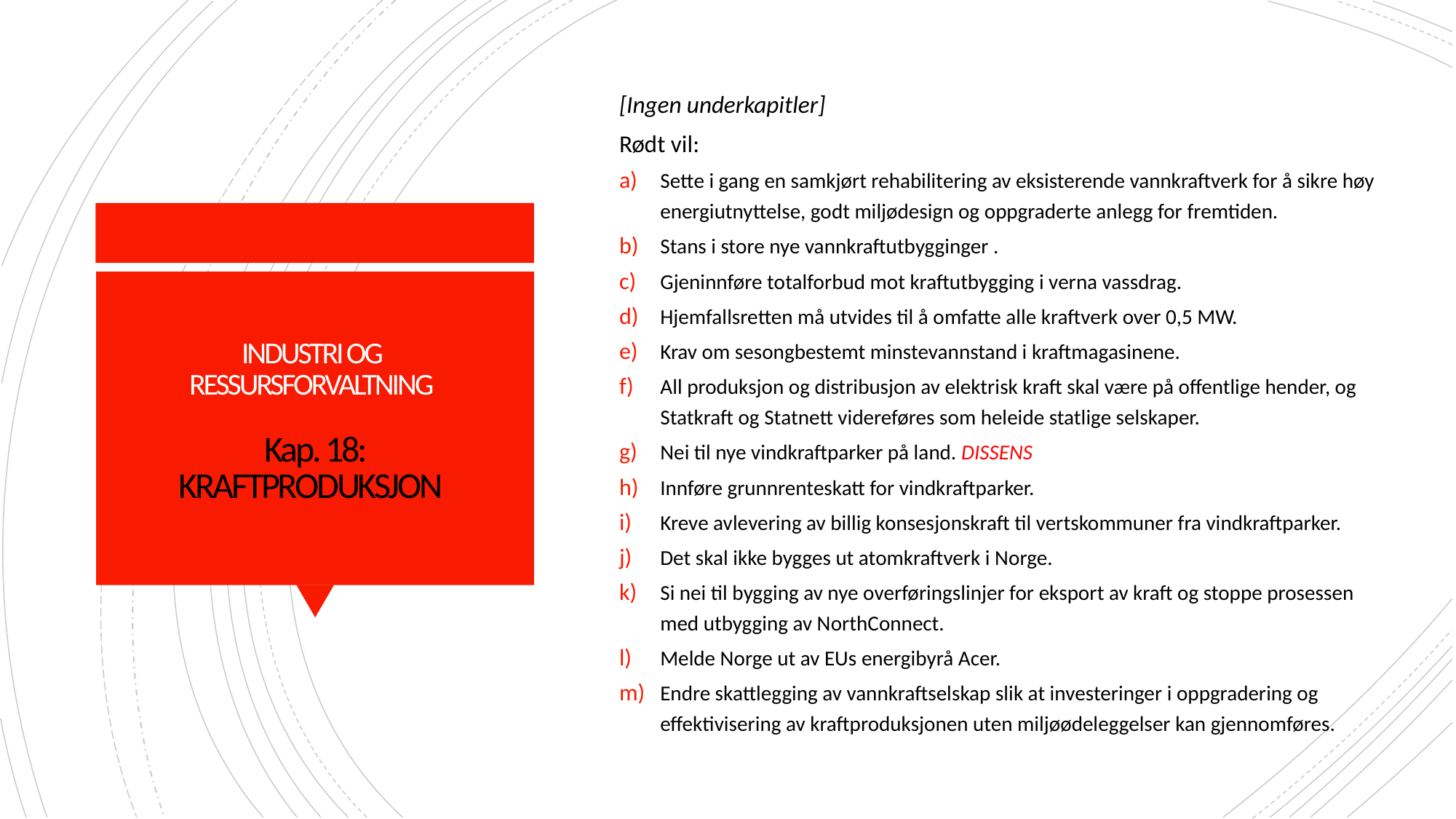

[Ingen underkapitler]
Rødt vil:
Sette i gang en samkjørt rehabilitering av eksisterende vannkraftverk for å sikre høy energiutnyttelse, godt miljødesign og oppgraderte anlegg for fremtiden.
Stans i store nye vannkraftutbygginger .
Gjeninnføre totalforbud mot kraftutbygging i verna vassdrag.
Hjemfallsretten må utvides til å omfatte alle kraftverk over 0,5 MW.
Krav om sesongbestemt minstevannstand i kraftmagasinene.
All produksjon og distribusjon av elektrisk kraft skal være på offentlige hender, og Statkraft og Statnett videreføres som heleide statlige selskaper.
Nei til nye vindkraftparker på land. DISSENS
Innføre grunnrenteskatt for vindkraftparker.
Kreve avlevering av billig konsesjonskraft til vertskommuner fra vindkraftparker.
Det skal ikke bygges ut atomkraftverk i Norge.
Si nei til bygging av nye overføringslinjer for eksport av kraft og stoppe prosessen med utbygging av NorthConnect.
Melde Norge ut av EUs energibyrå Acer.
Endre skattlegging av vannkraftselskap slik at investeringer i oppgradering og effektivisering av kraftproduksjonen uten miljøødeleggelser kan gjennomføres.
# INDUSTRI OG  RESSURSFORVALTNING Kap. 18: KRAFTPRODUKSJON